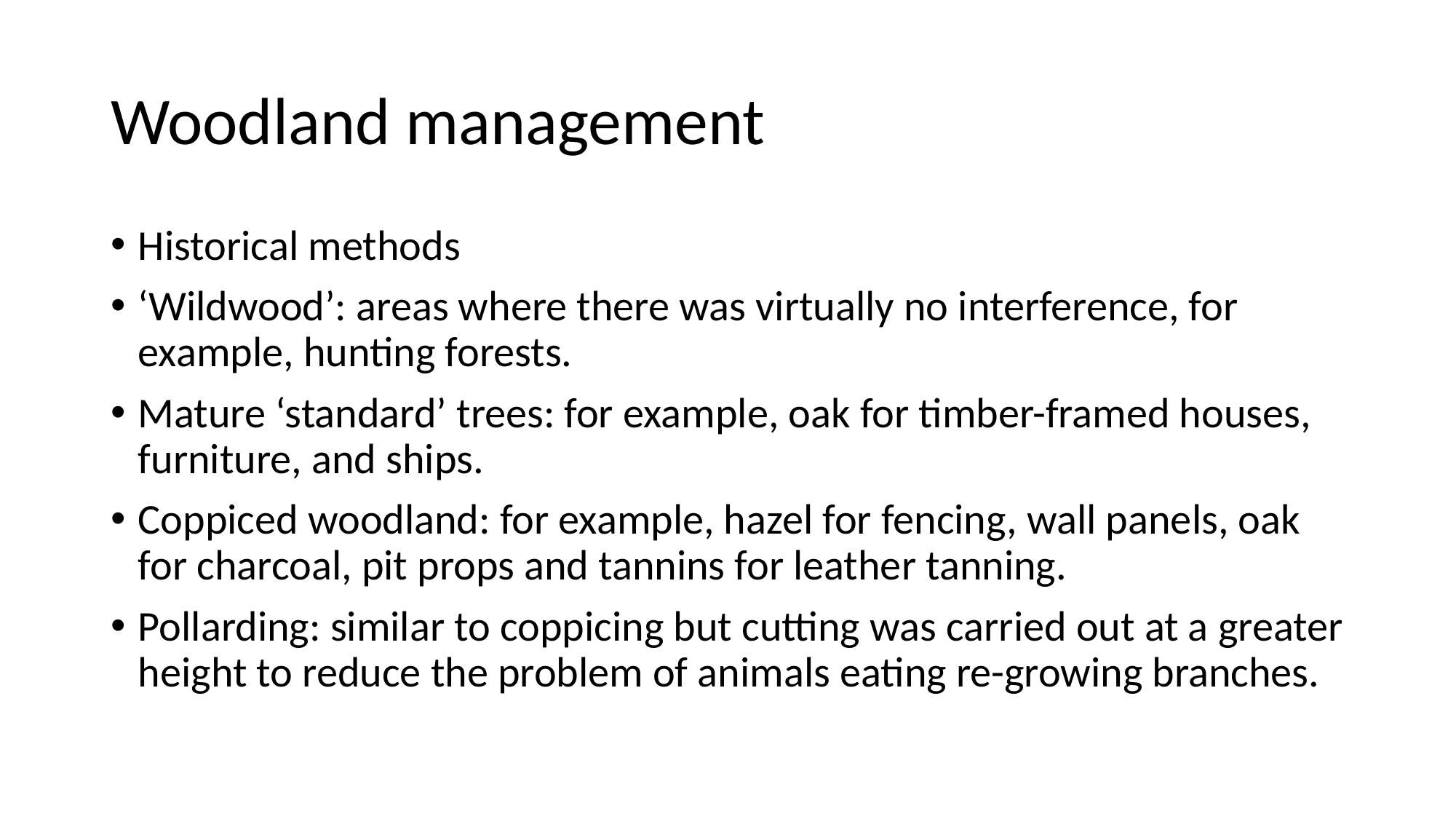

# Woodland management
Historical methods
‘Wildwood’: areas where there was virtually no interference, for example, hunting forests.
Mature ‘standard’ trees: for example, oak for timber-framed houses, furniture, and ships.
Coppiced woodland: for example, hazel for fencing, wall panels, oak for charcoal, pit props and tannins for leather tanning.
Pollarding: similar to coppicing but cutting was carried out at a greater height to reduce the problem of animals eating re-growing branches.